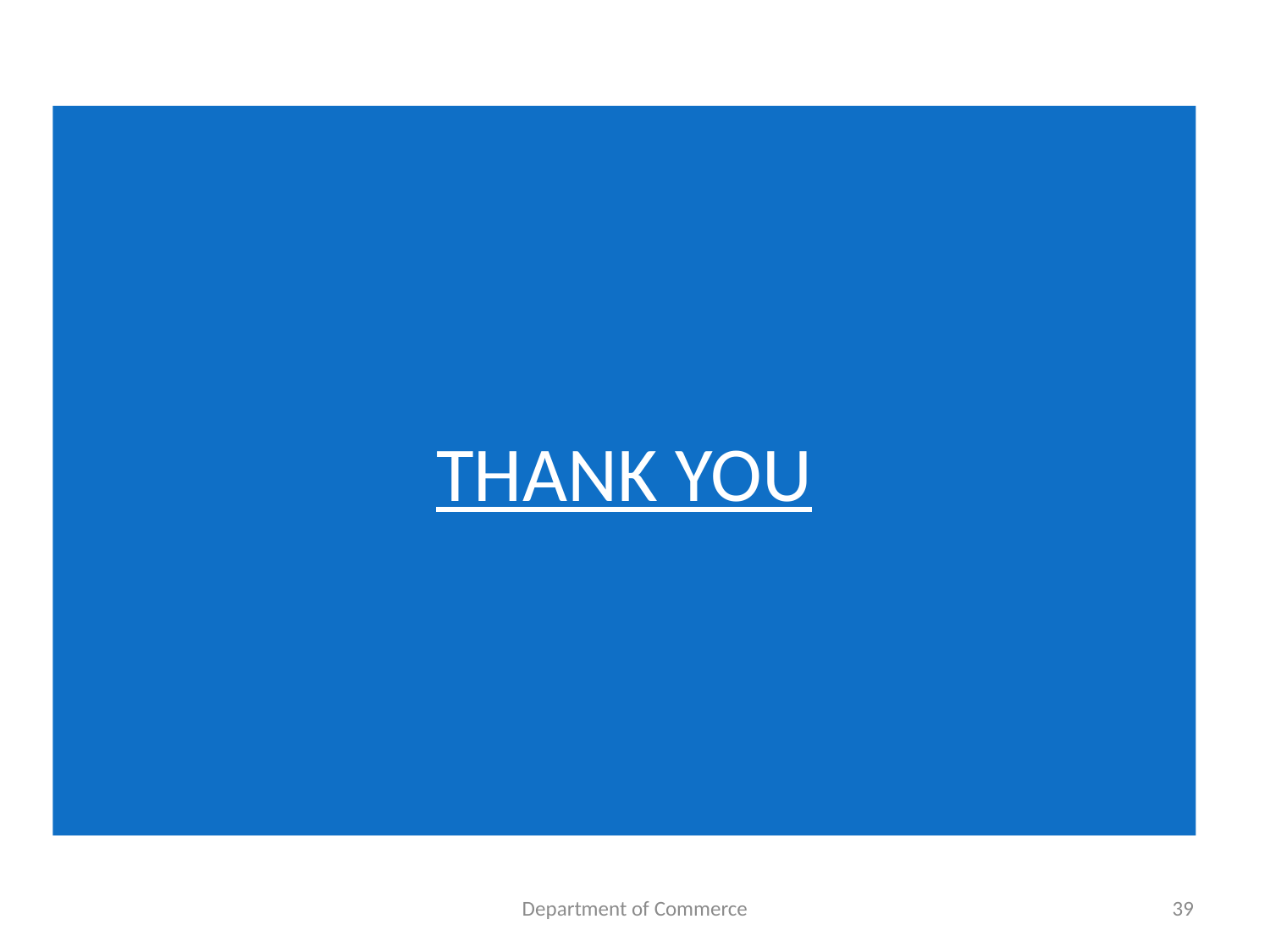

# THANK YOU
Department of Commerce
39